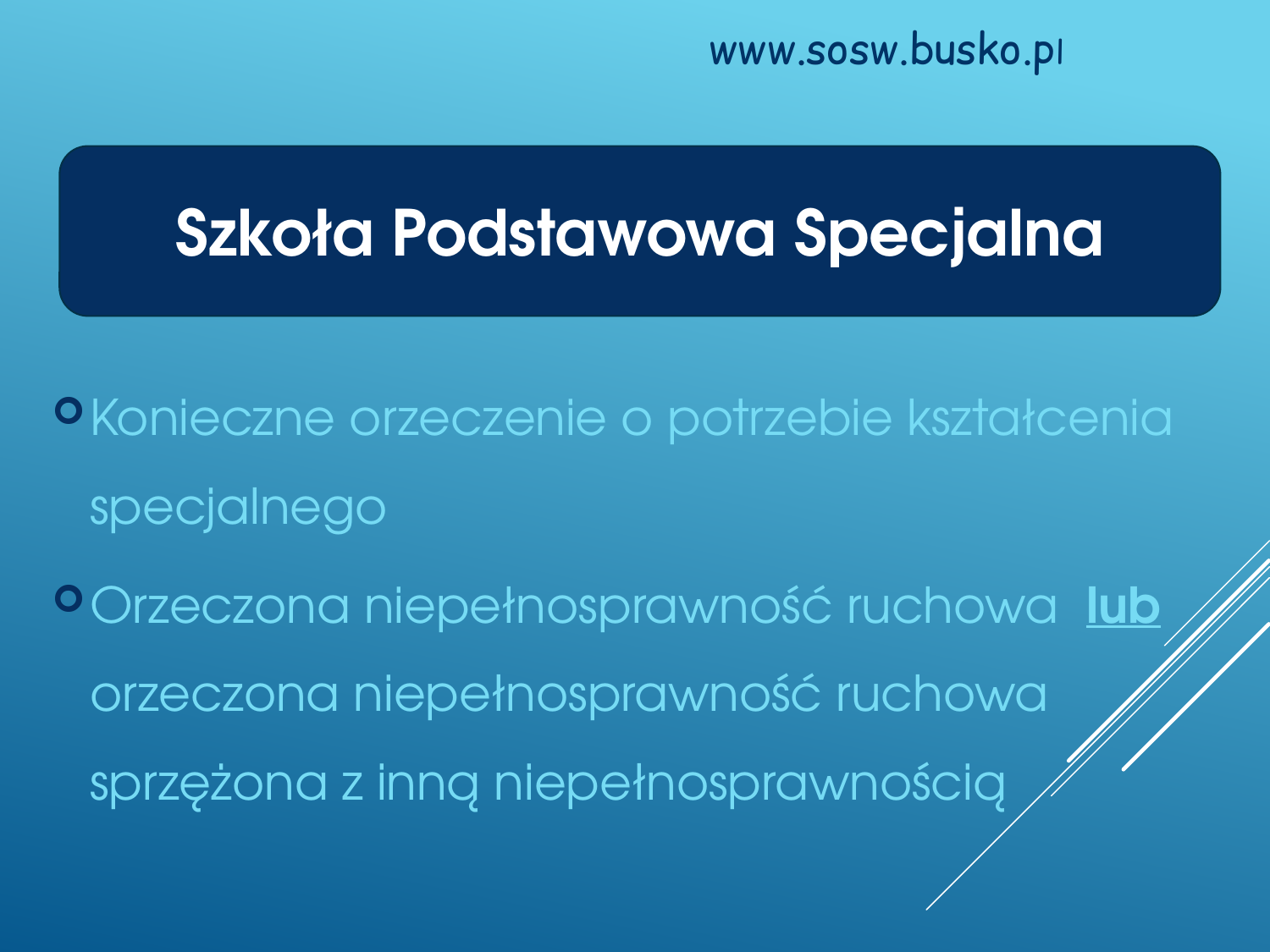

www.sosw.busko.pl
Szkoła Podstawowa Specjalna
Konieczne orzeczenie o potrzebie kształcenia specjalnego
Orzeczona niepełnosprawność ruchowa  lub orzeczona niepełnosprawność ruchowa sprzężona z inną niepełnosprawnością